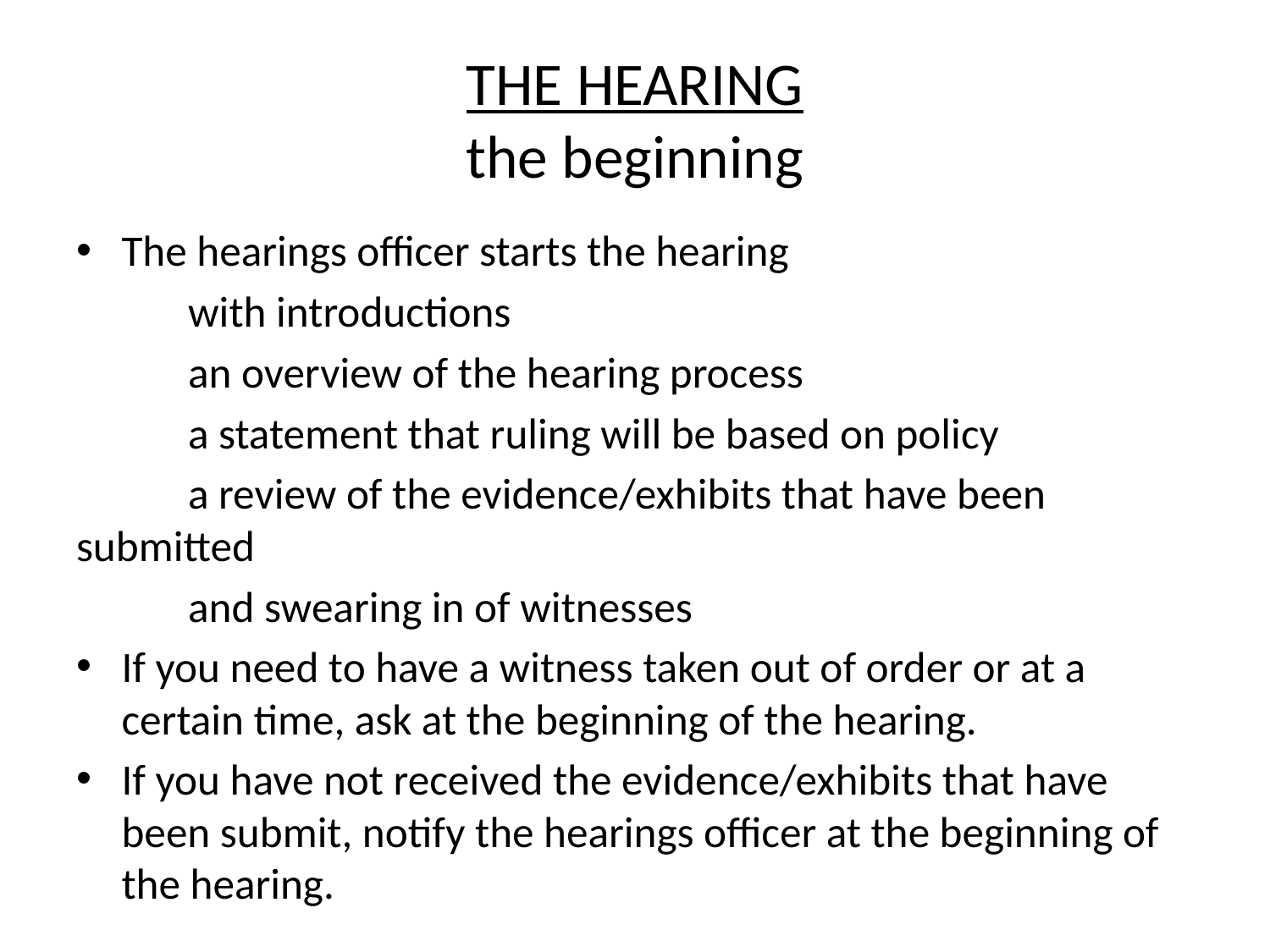

# THE HEARING the beginning
The hearings officer starts the hearing
	with introductions
	an overview of the hearing process
	a statement that ruling will be based on policy
	a review of the evidence/exhibits that have been 	submitted
	and swearing in of witnesses
If you need to have a witness taken out of order or at a certain time, ask at the beginning of the hearing.
If you have not received the evidence/exhibits that have been submit, notify the hearings officer at the beginning of the hearing.